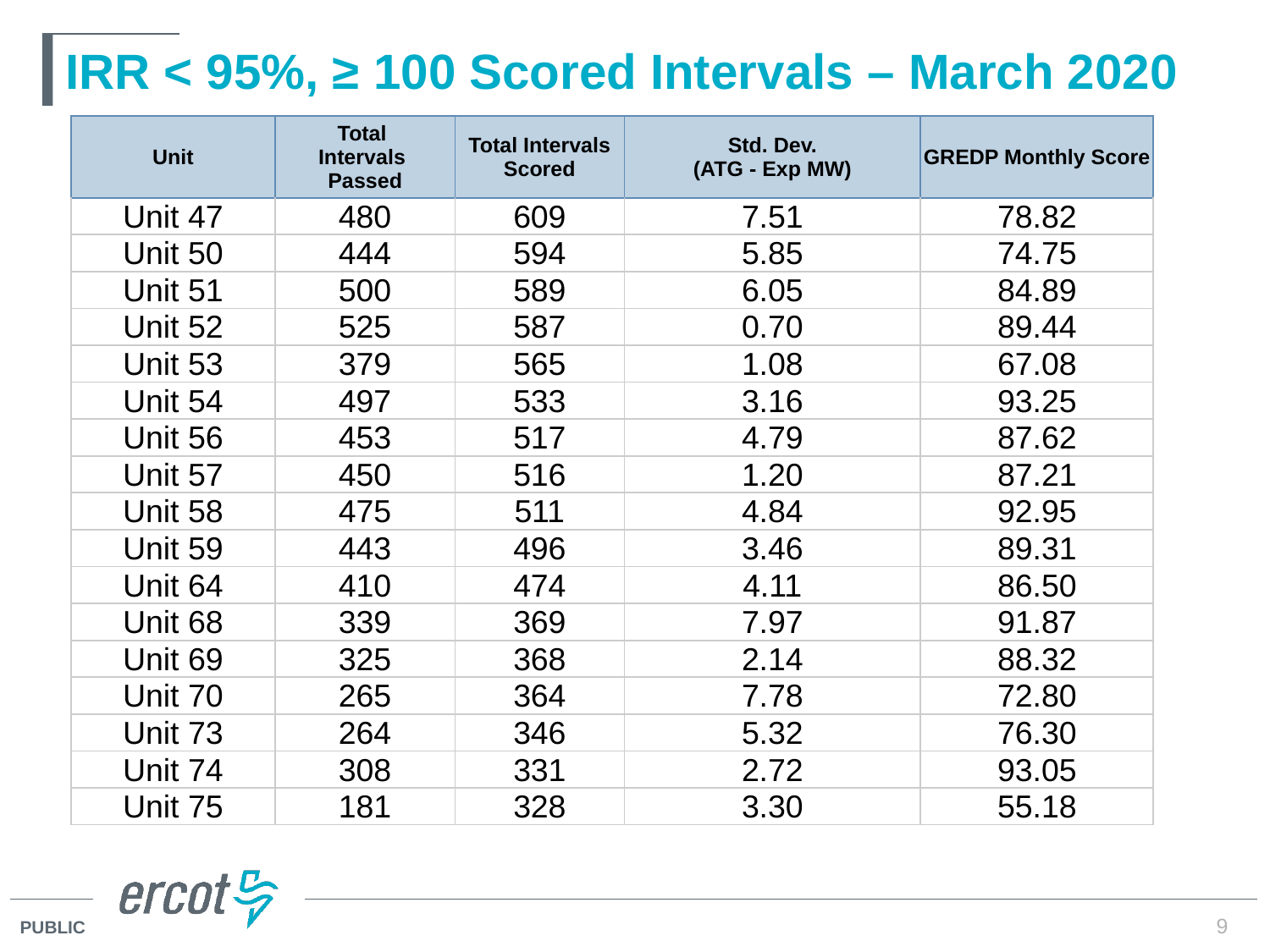

# IRR < 95%, ≥ 100 Scored Intervals – March 2020
| Unit | Total Intervals Passed | Total Intervals Scored | Std. Dev. (ATG - Exp MW) | GREDP Monthly Score |
| --- | --- | --- | --- | --- |
| Unit 47 | 480 | 609 | 7.51 | 78.82 |
| Unit 50 | 444 | 594 | 5.85 | 74.75 |
| Unit 51 | 500 | 589 | 6.05 | 84.89 |
| Unit 52 | 525 | 587 | 0.70 | 89.44 |
| Unit 53 | 379 | 565 | 1.08 | 67.08 |
| Unit 54 | 497 | 533 | 3.16 | 93.25 |
| Unit 56 | 453 | 517 | 4.79 | 87.62 |
| Unit 57 | 450 | 516 | 1.20 | 87.21 |
| Unit 58 | 475 | 511 | 4.84 | 92.95 |
| Unit 59 | 443 | 496 | 3.46 | 89.31 |
| Unit 64 | 410 | 474 | 4.11 | 86.50 |
| Unit 68 | 339 | 369 | 7.97 | 91.87 |
| Unit 69 | 325 | 368 | 2.14 | 88.32 |
| Unit 70 | 265 | 364 | 7.78 | 72.80 |
| Unit 73 | 264 | 346 | 5.32 | 76.30 |
| Unit 74 | 308 | 331 | 2.72 | 93.05 |
| Unit 75 | 181 | 328 | 3.30 | 55.18 |
9